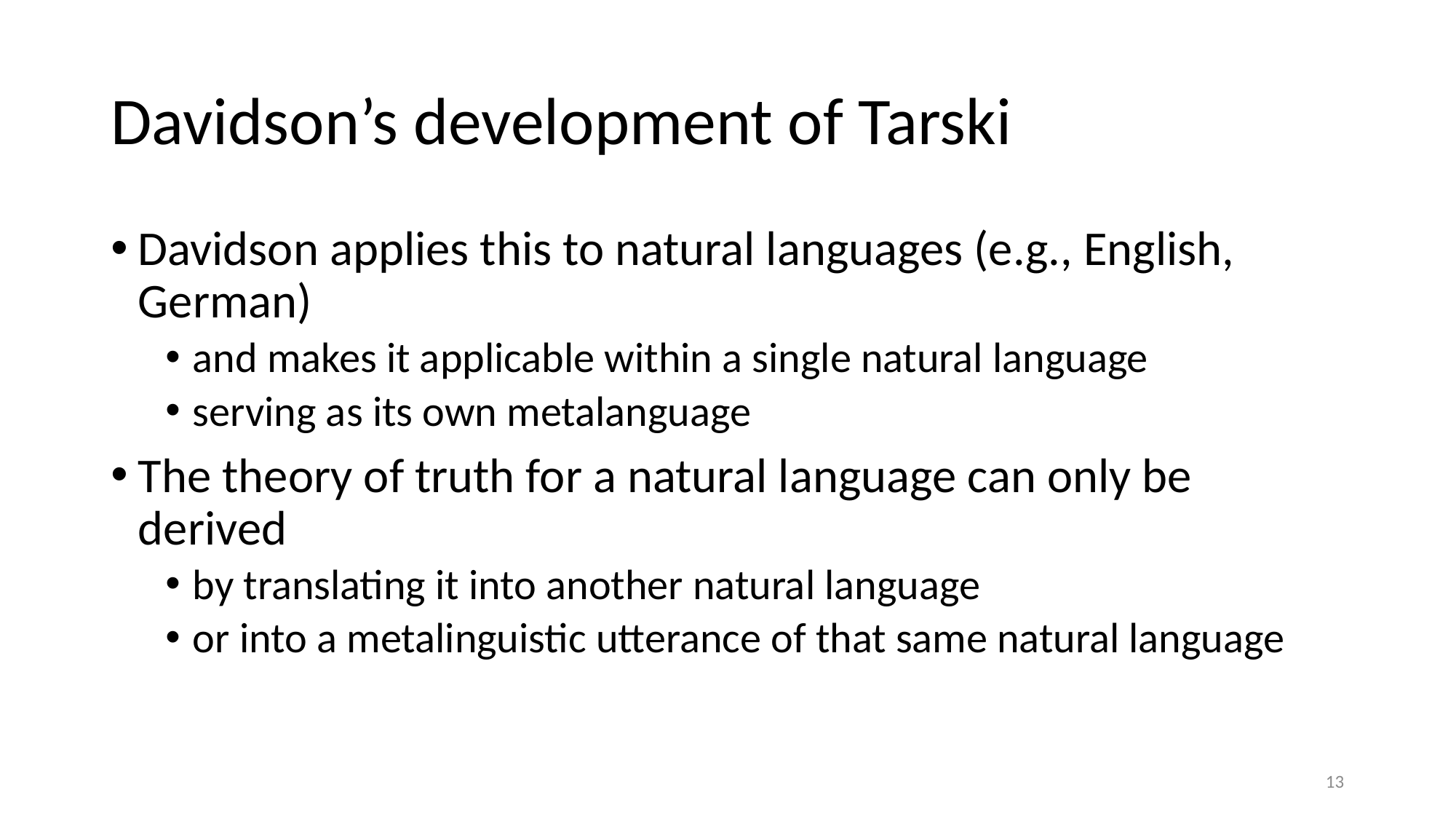

# Davidson’s development of Tarski
Davidson applies this to natural languages (e.g., English, German)
and makes it applicable within a single natural language
serving as its own metalanguage
The theory of truth for a natural language can only be derived
by translating it into another natural language
or into a metalinguistic utterance of that same natural language
13